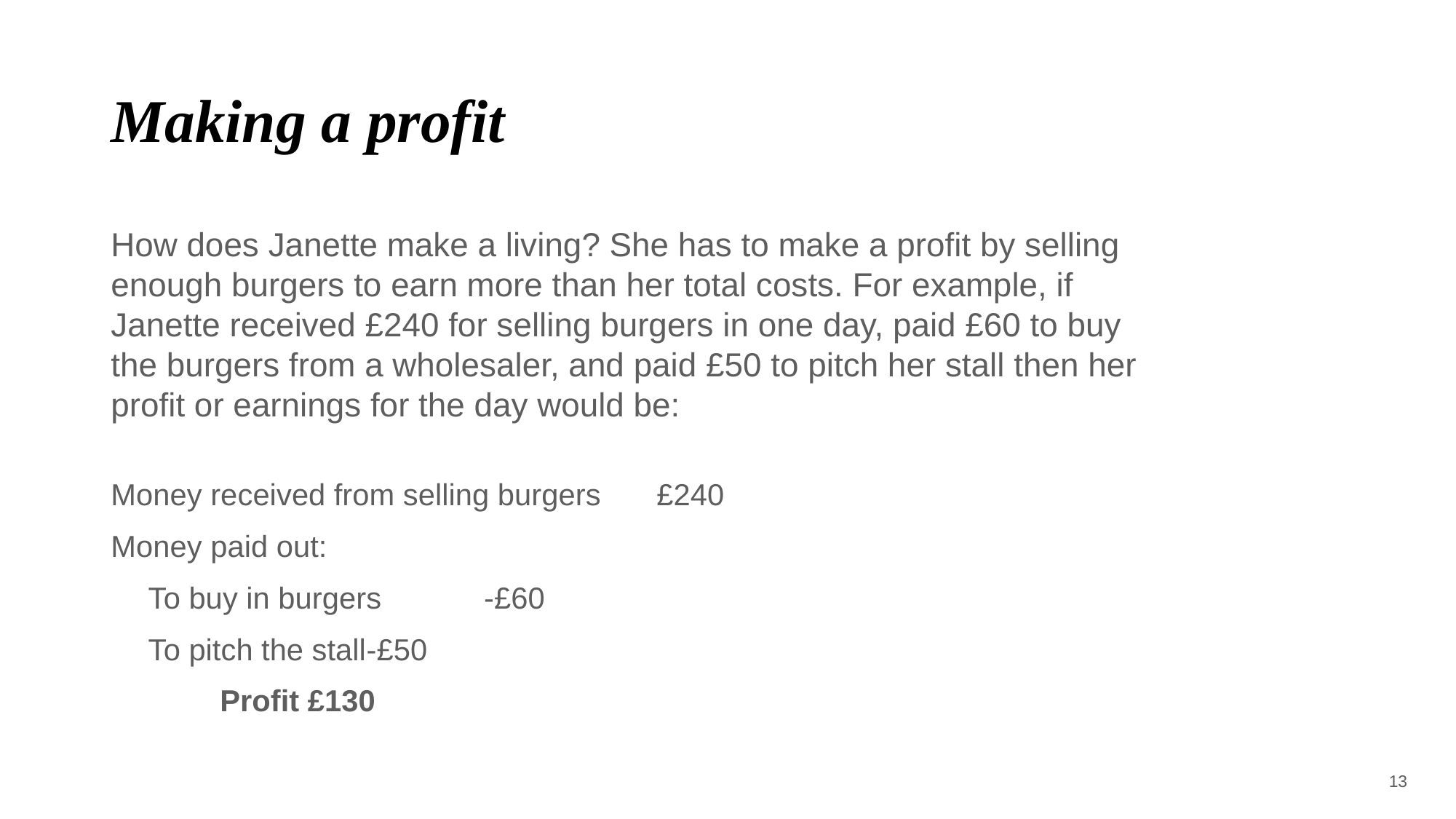

# Making a profit
How does Janette make a living? She has to make a profit by selling enough burgers to earn more than her total costs. For example, if Janette received £240 for selling burgers in one day, paid £60 to buy the burgers from a wholesaler, and paid £50 to pitch her stall then her profit or earnings for the day would be:
Money received from selling burgers	£240
Money paid out:
To buy in burgers	 -£60
To pitch the stall	-£50
           	Profit £130